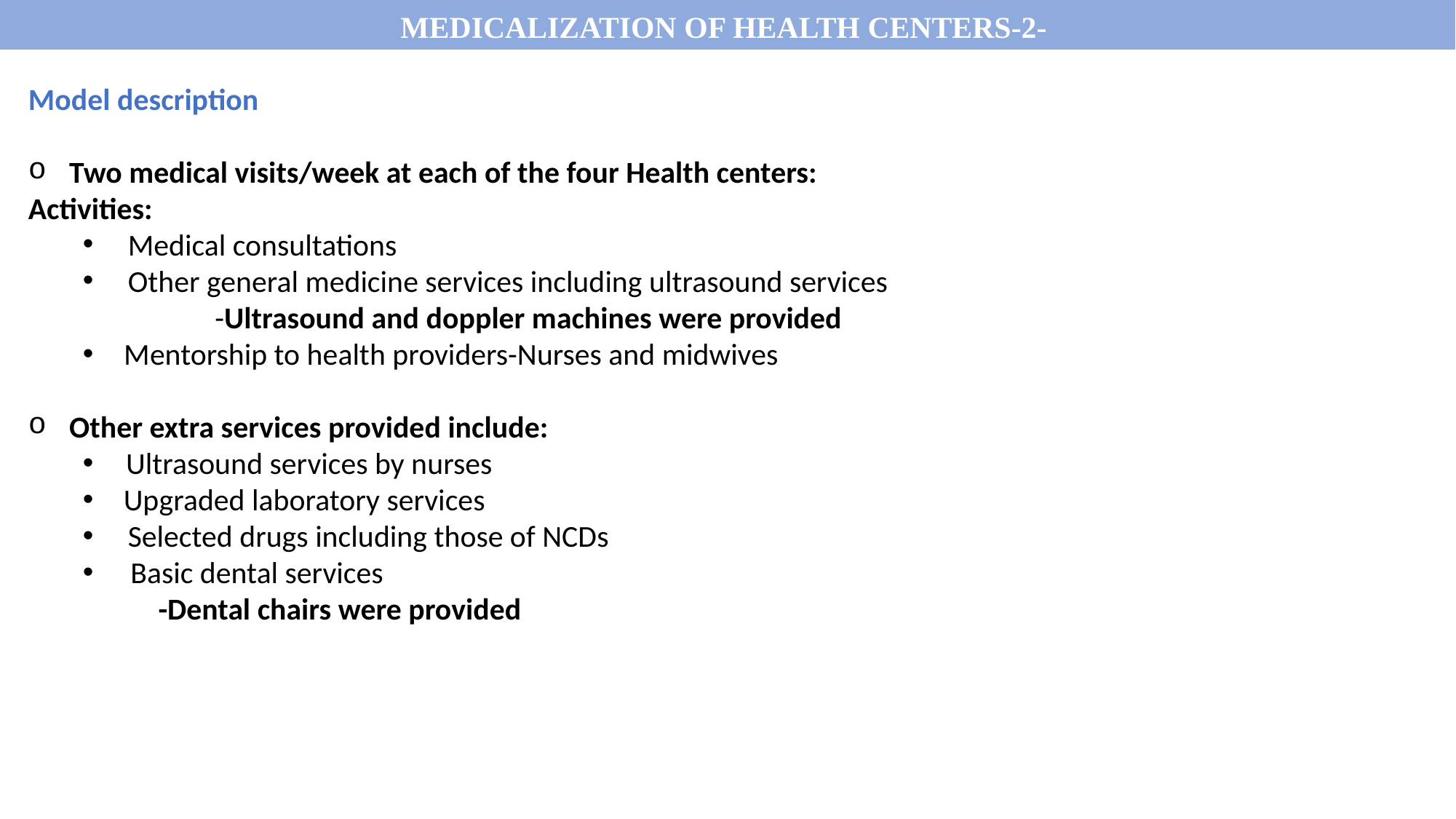

MEDICALIZATION OF HEALTH CENTERS-2-
Model description

Two medical visits/week at each of the four Health centers:
Activities:
     Medical consultations
     Other general medicine services including ultrasound services
                           -Ultrasound and doppler machines were provided
Mentorship to health providers-Nurses and midwives

Other extra services provided include:
  Ultrasound services by nurses
   Upgraded laboratory services
     Selected drugs including those of NCDs
    Basic dental services
   -Dental chairs were provided